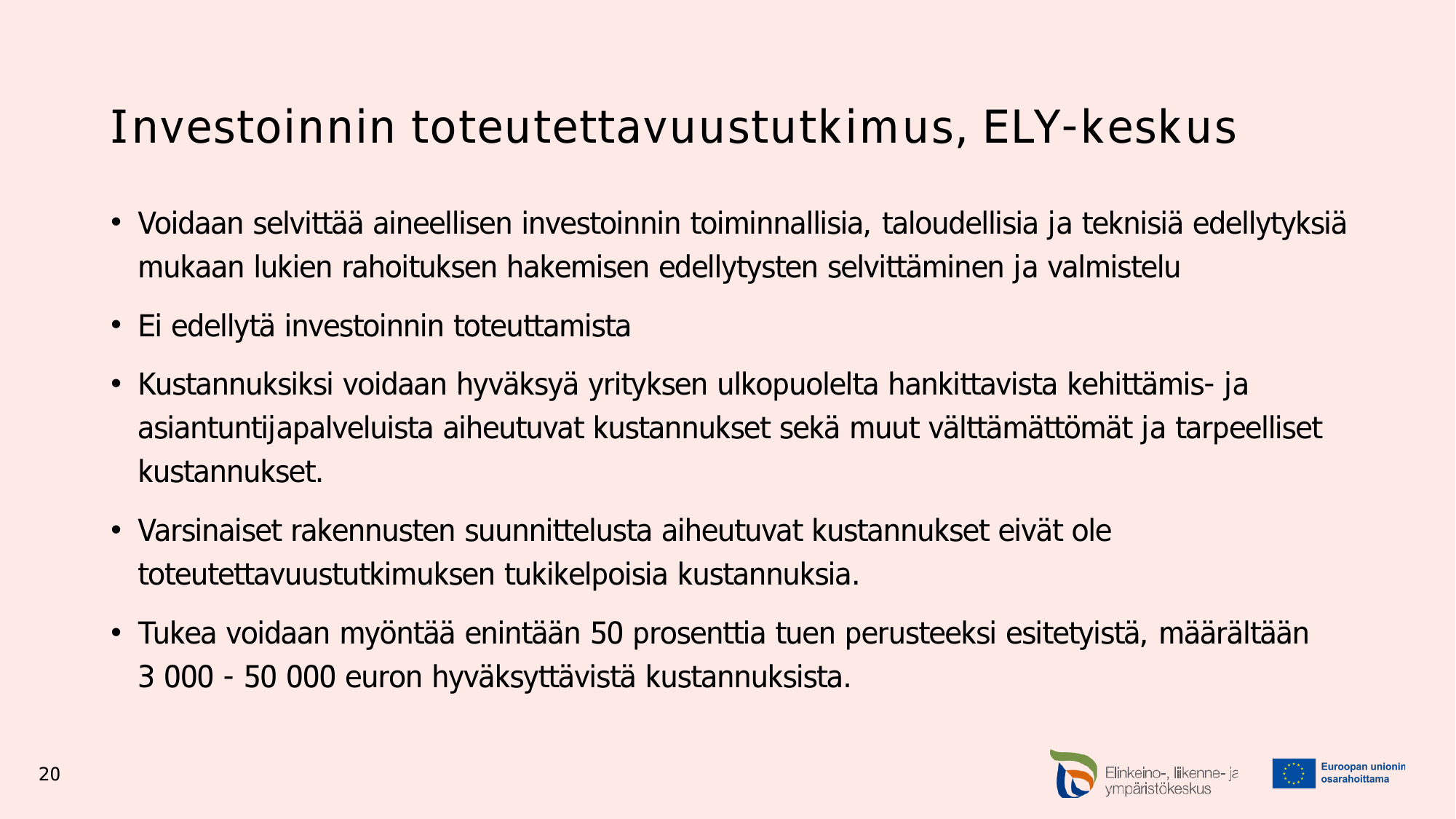

# Investoinnin toteutettavuustutkimus, ELY-keskus
Voidaan selvittää aineellisen investoinnin toiminnallisia, taloudellisia ja teknisiä edellytyksiä mukaan lukien rahoituksen hakemisen edellytysten selvittäminen ja valmistelu
Ei edellytä investoinnin toteuttamista
Kustannuksiksi voidaan hyväksyä yrityksen ulkopuolelta hankittavista kehittämis- ja asiantuntijapalveluista aiheutuvat kustannukset sekä muut välttämättömät ja tarpeelliset kustannukset.
Varsinaiset rakennusten suunnittelusta aiheutuvat kustannukset eivät ole toteutettavuustutkimuksen tukikelpoisia kustannuksia.
Tukea voidaan myöntää enintään 50 prosenttia tuen perusteeksi esitetyistä, määrältään    3 000 - 50 000 euron hyväksyttävistä kustannuksista.